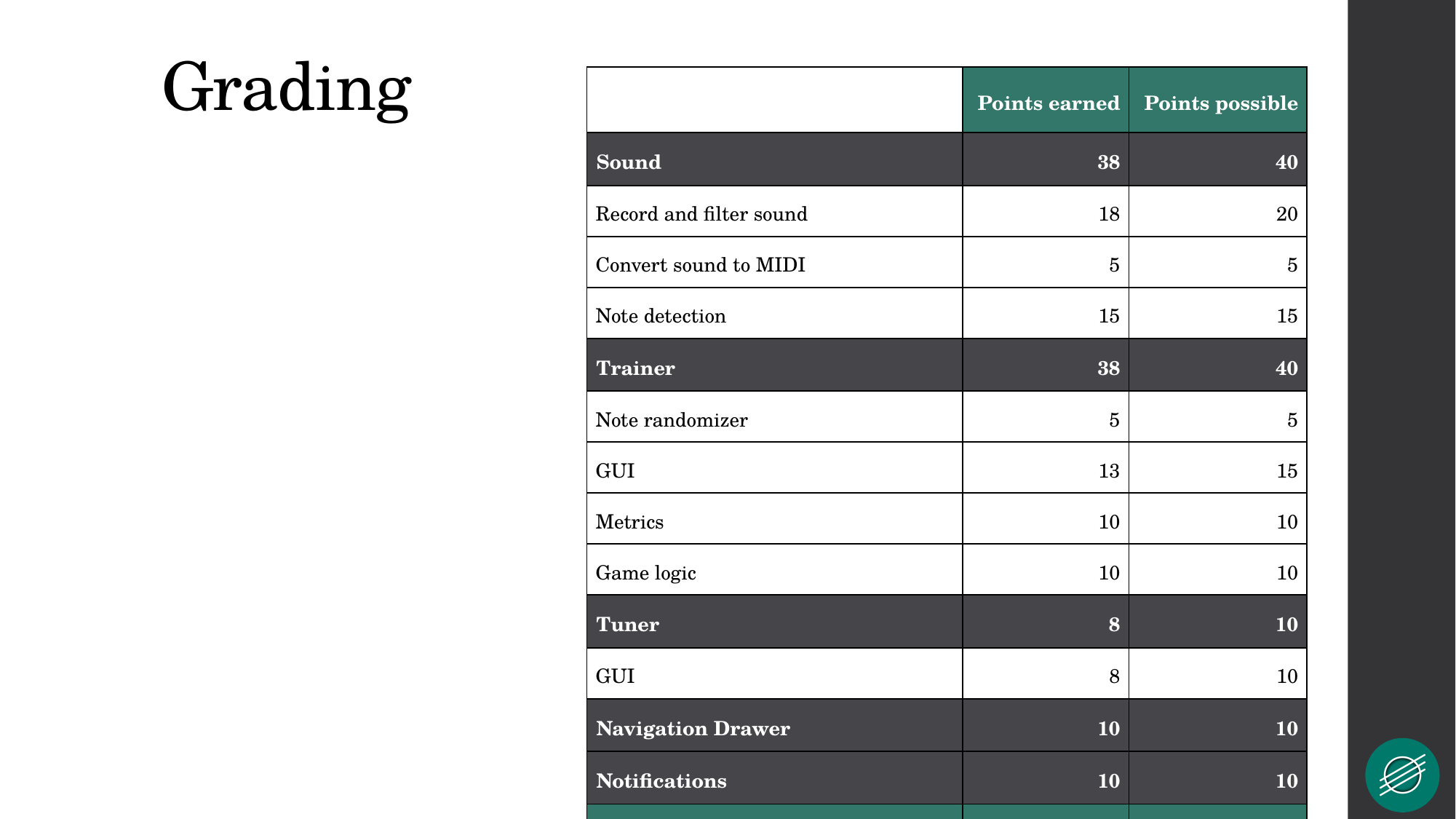

# Grading
|  | Points earned | Points possible |
| --- | --- | --- |
| Sound | 38 | 40 |
| Record and filter sound | 18 | 20 |
| Convert sound to MIDI | 5 | 5 |
| Note detection | 15 | 15 |
| Trainer | 38 | 40 |
| Note randomizer | 5 | 5 |
| GUI | 13 | 15 |
| Metrics | 10 | 10 |
| Game logic | 10 | 10 |
| Tuner | 8 | 10 |
| GUI | 8 | 10 |
| Navigation Drawer | 10 | 10 |
| Notifications | 10 | 10 |
| Total | 104 | 110 |